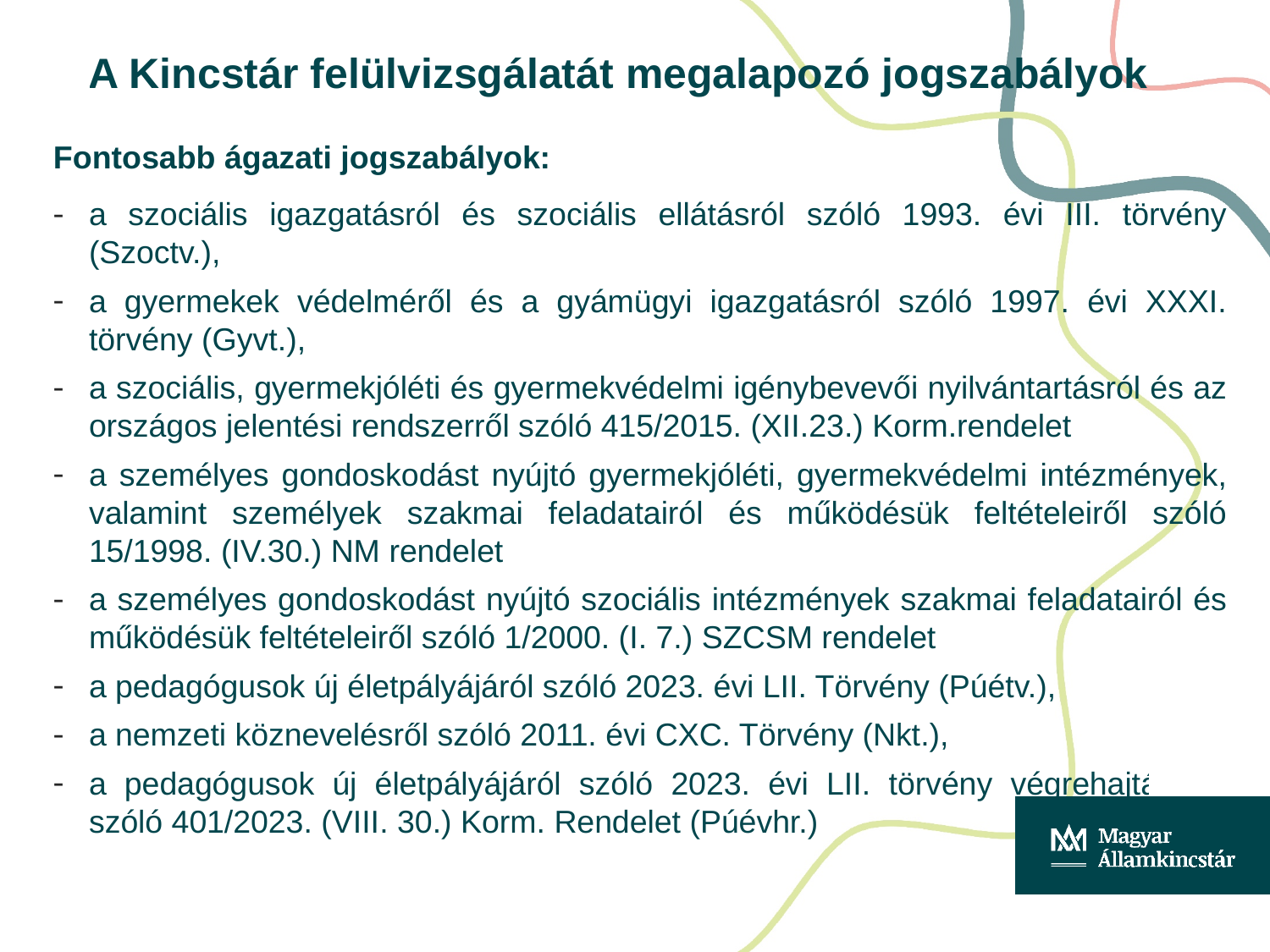

A Kincstár felülvizsgálatát megalapozó jogszabályok

Fontosabb ágazati jogszabályok:
a szociális igazgatásról és szociális ellátásról szóló 1993. évi III. törvény (Szoctv.),
a gyermekek védelméről és a gyámügyi igazgatásról szóló 1997. évi XXXI. törvény (Gyvt.),
a szociális, gyermekjóléti és gyermekvédelmi igénybevevői nyilvántartásról és az országos jelentési rendszerről szóló 415/2015. (XII.23.) Korm.rendelet
a személyes gondoskodást nyújtó gyermekjóléti, gyermekvédelmi intézmények, valamint személyek szakmai feladatairól és működésük feltételeiről szóló 15/1998. (IV.30.) NM rendelet
a személyes gondoskodást nyújtó szociális intézmények szakmai feladatairól és működésük feltételeiről szóló 1/2000. (I. 7.) SZCSM rendelet
a pedagógusok új életpályájáról szóló 2023. évi LII. Törvény (Púétv.),
a nemzeti köznevelésről szóló 2011. évi CXC. Törvény (Nkt.),
a pedagógusok új életpályájáról szóló 2023. évi LII. törvény végrehajtásáról szóló 401/2023. (VIII. 30.) Korm. Rendelet (Púévhr.)